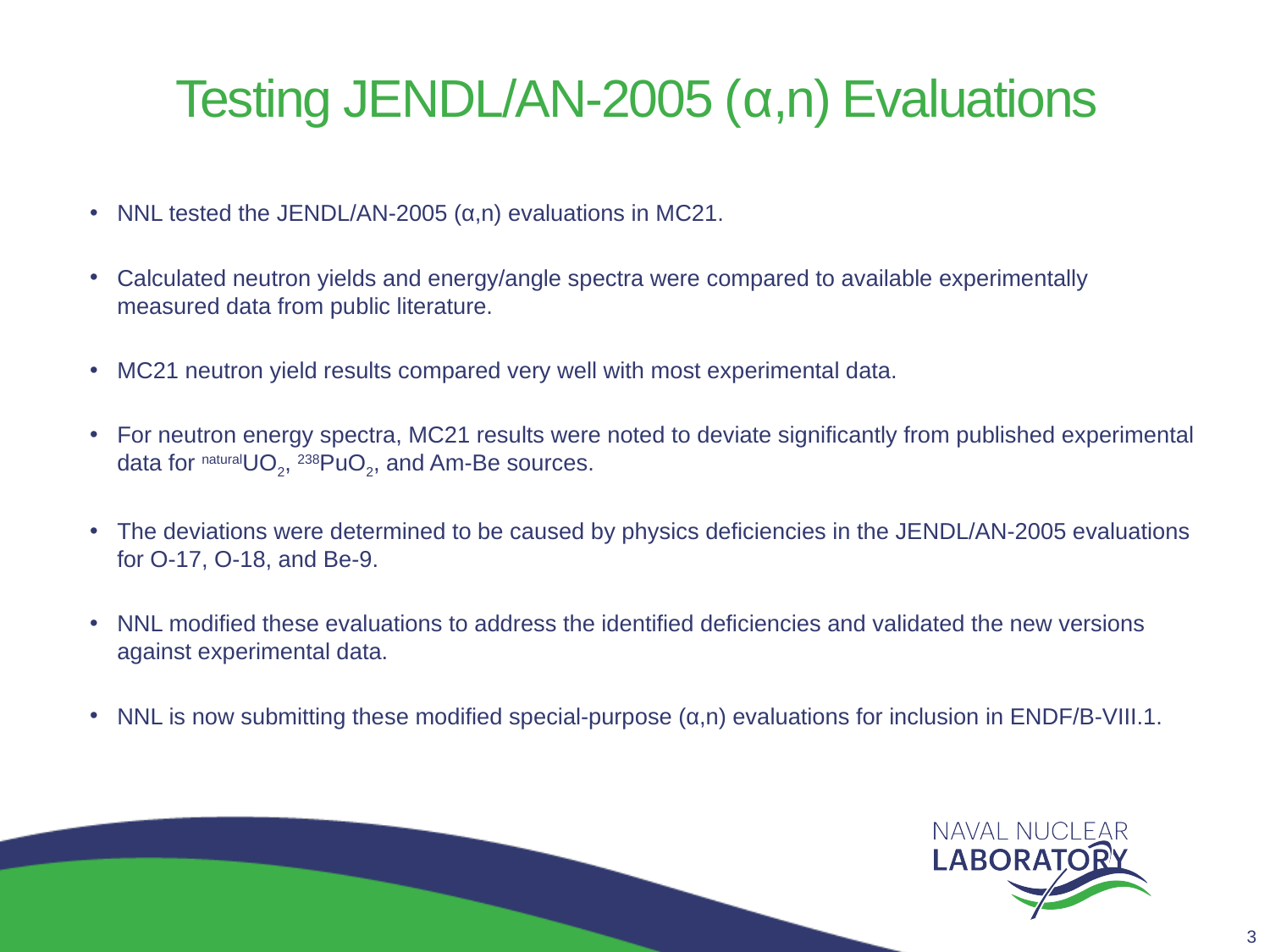

# Testing JENDL/AN-2005 (α,n) Evaluations
NNL tested the JENDL/AN-2005 (α,n) evaluations in MC21.

Calculated neutron yields and energy/angle spectra were compared to available experimentally measured data from public literature.

MC21 neutron yield results compared very well with most experimental data.

For neutron energy spectra, MC21 results were noted to deviate significantly from published experimental data for naturalUO2, 238PuO2, and Am-Be sources.

The deviations were determined to be caused by physics deficiencies in the JENDL/AN-2005 evaluations for O-17, O-18, and Be-9.

NNL modified these evaluations to address the identified deficiencies and validated the new versions against experimental data.

NNL is now submitting these modified special-purpose (α,n) evaluations for inclusion in ENDF/B-VIII.1.

3